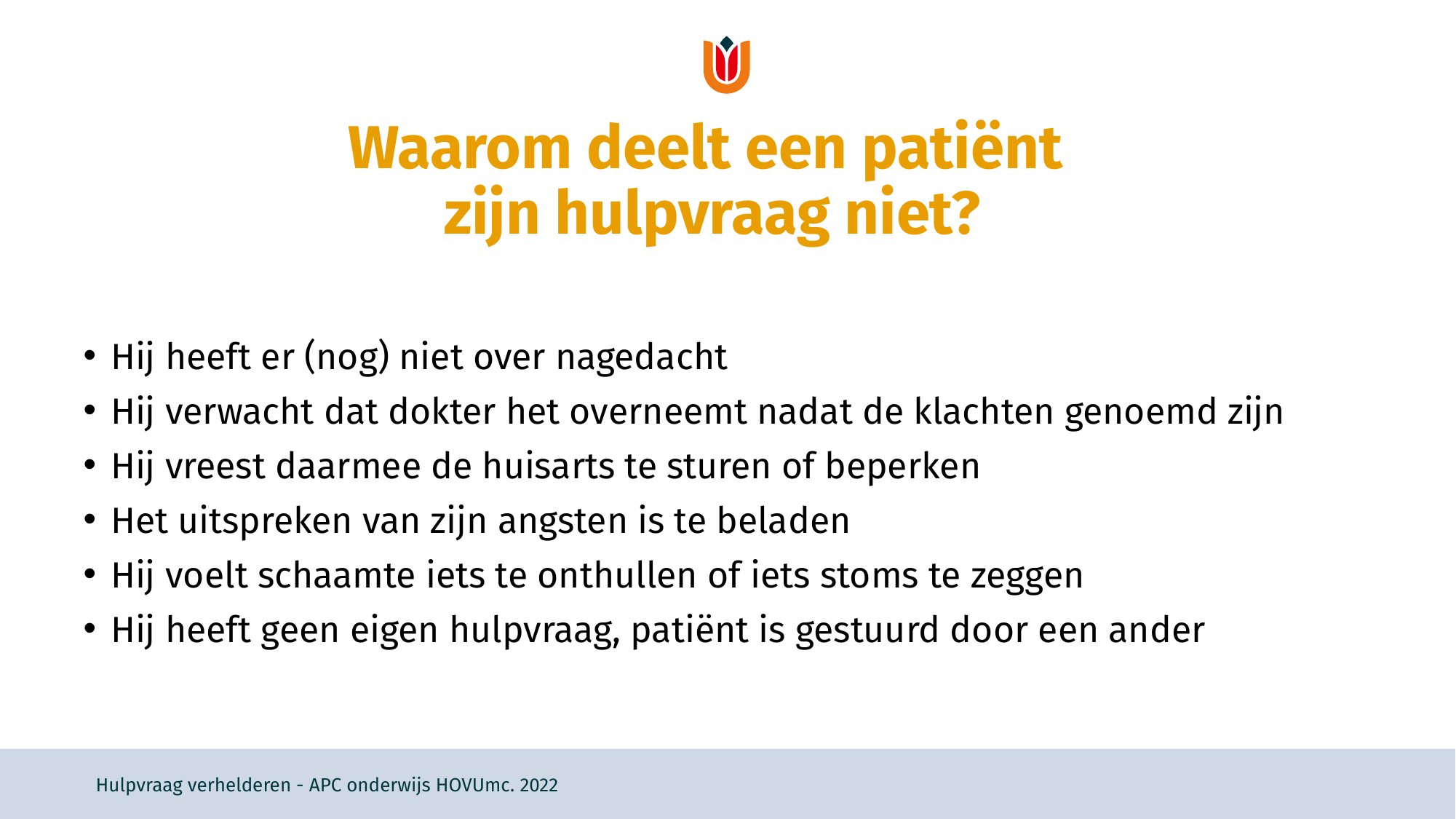

# Waarom deelt een patiënt zijn hulpvraag niet?

Hij heeft er (nog) niet over nagedacht
Hij verwacht dat dokter het overneemt nadat de klachten genoemd zijn
Hij vreest daarmee de huisarts te sturen of beperken
Het uitspreken van zijn angsten is te beladen
Hij voelt schaamte iets te onthullen of iets stoms te zeggen
Hij heeft geen eigen hulpvraag, patiënt is gestuurd door een ander
Hulpvraag verhelderen - APC onderwijs HOVUmc. 2022